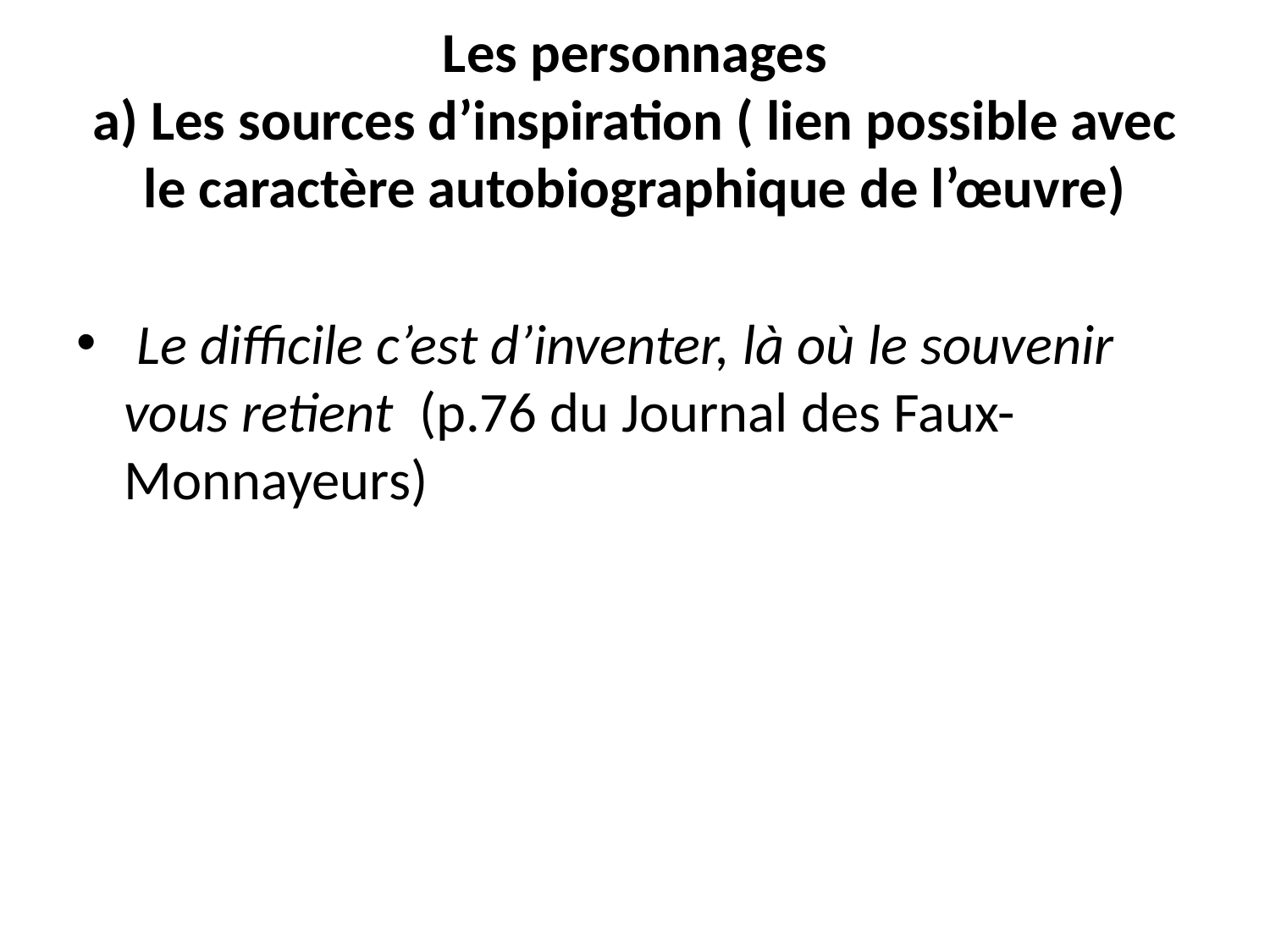

# Les personnages a) Les sources d’inspiration ( lien possible avec le caractère autobiographique de l’œuvre)

 Le difficile c’est d’inventer, là où le souvenir vous retient  (p.76 du Journal des Faux-Monnayeurs)